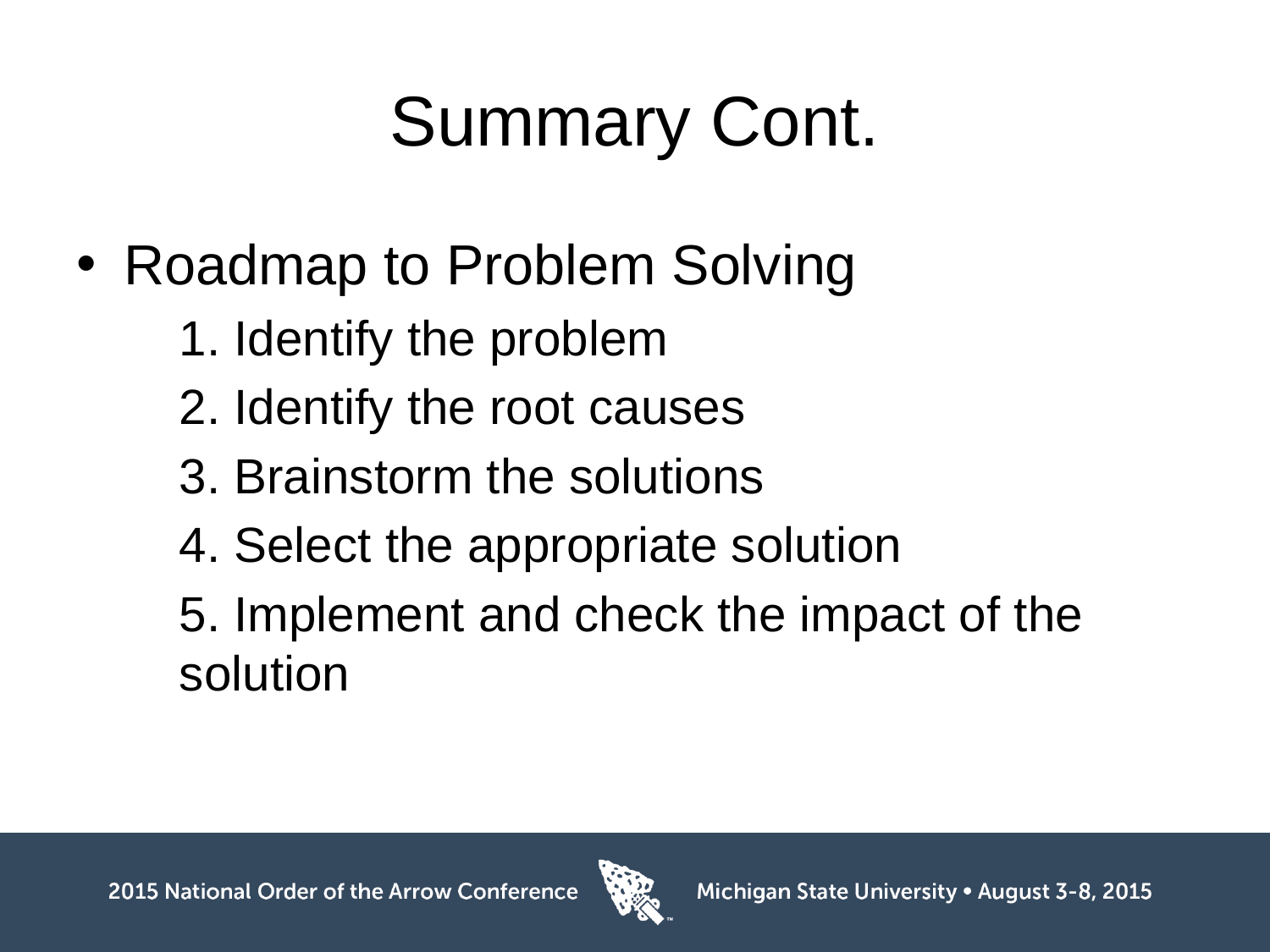

# Summary Cont.
Roadmap to Problem Solving
	1. Identify the problem
	2. Identify the root causes
	3. Brainstorm the solutions
	4. Select the appropriate solution
	5. Implement and check the impact of the solution